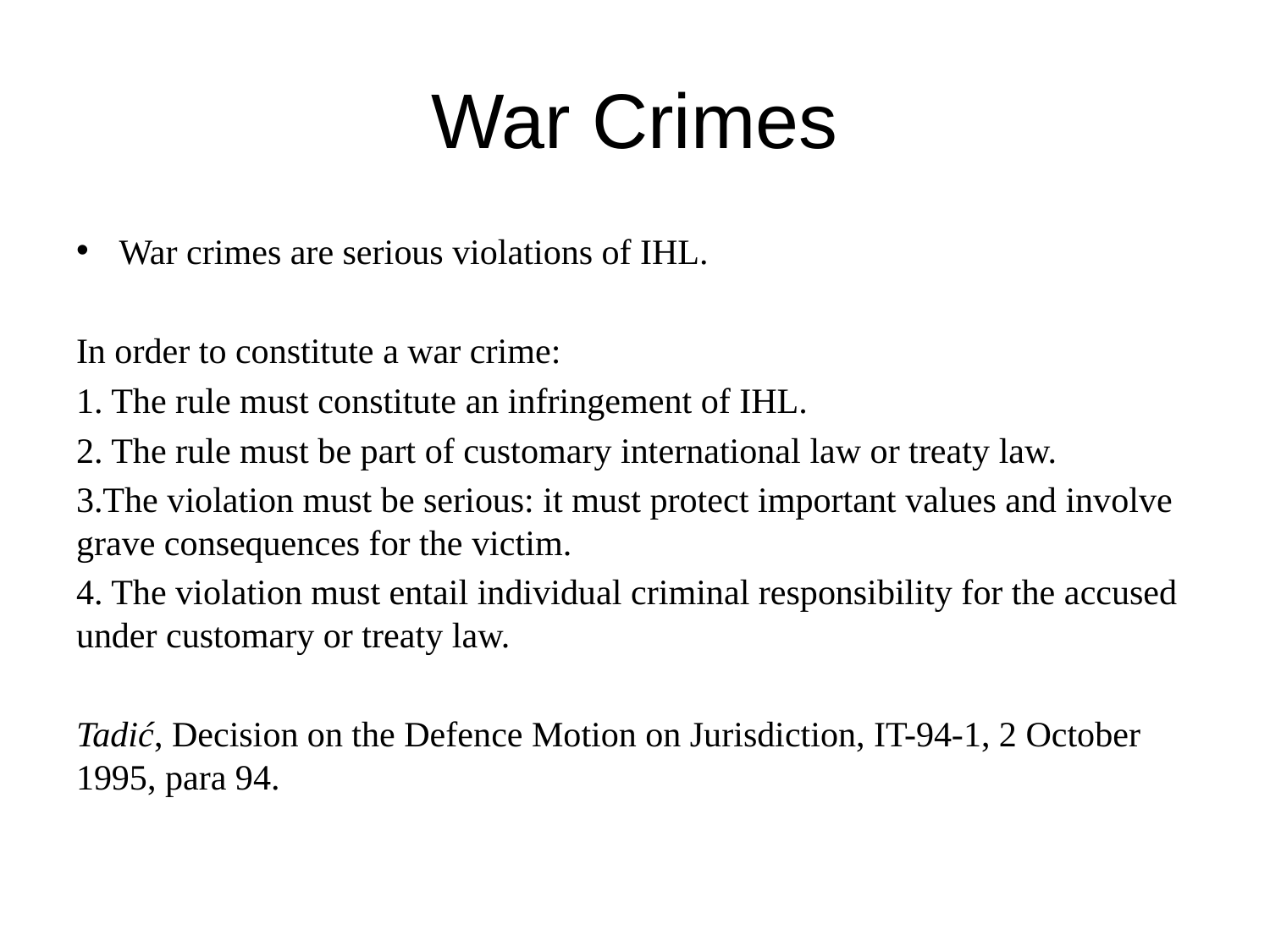

# War Crimes
War crimes are serious violations of IHL.

In order to constitute a war crime:
1. The rule must constitute an infringement of IHL.
2. The rule must be part of customary international law or treaty law.
3.The violation must be serious: it must protect important values and involve grave consequences for the victim.
4. The violation must entail individual criminal responsibility for the accused under customary or treaty law.

Tadić, Decision on the Defence Motion on Jurisdiction, IT-94-1, 2 October 1995, para 94.